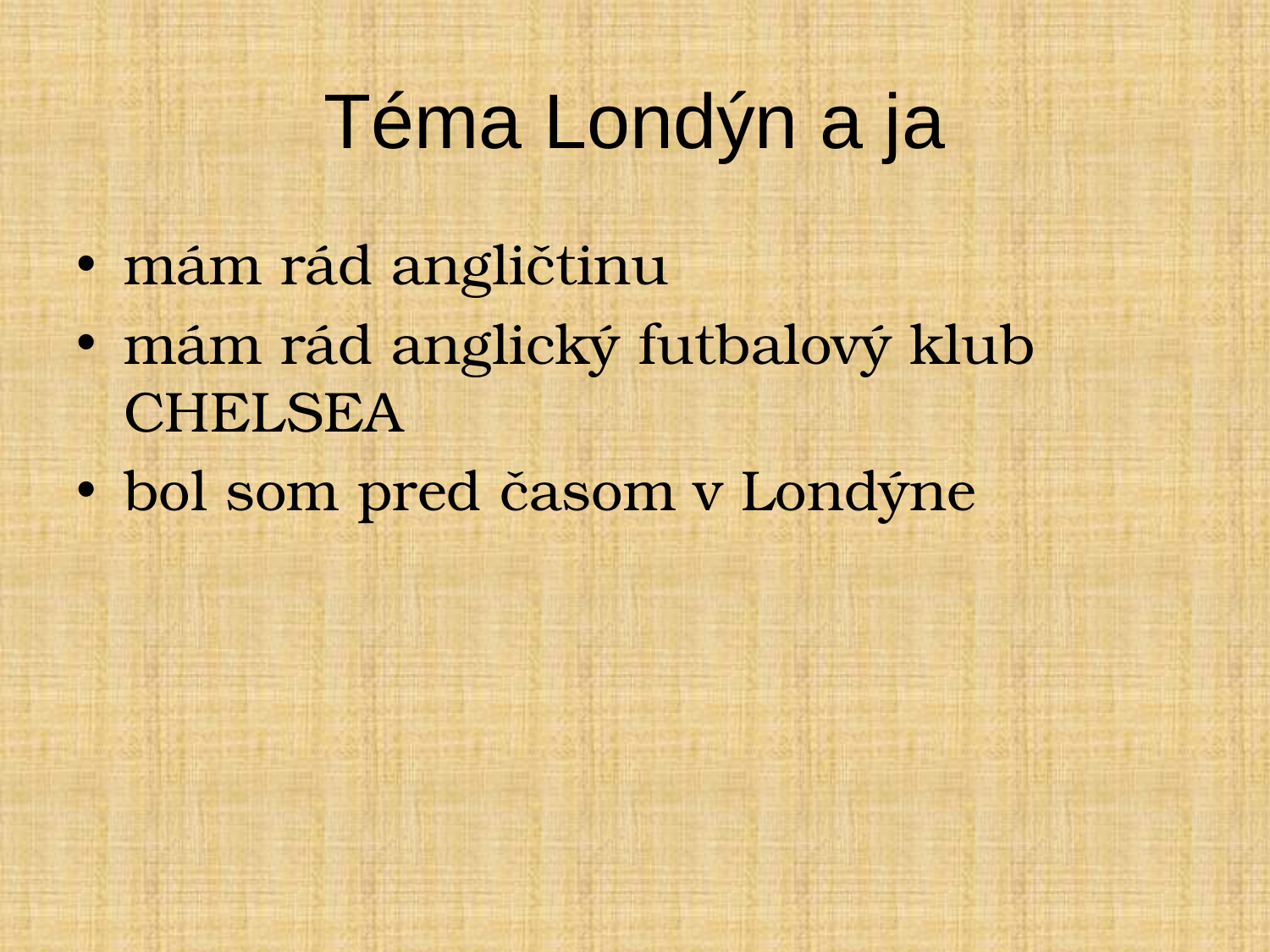

# Téma Londýn a ja
mám rád angličtinu
mám rád anglický futbalový klub CHELSEA
bol som pred časom v Londýne